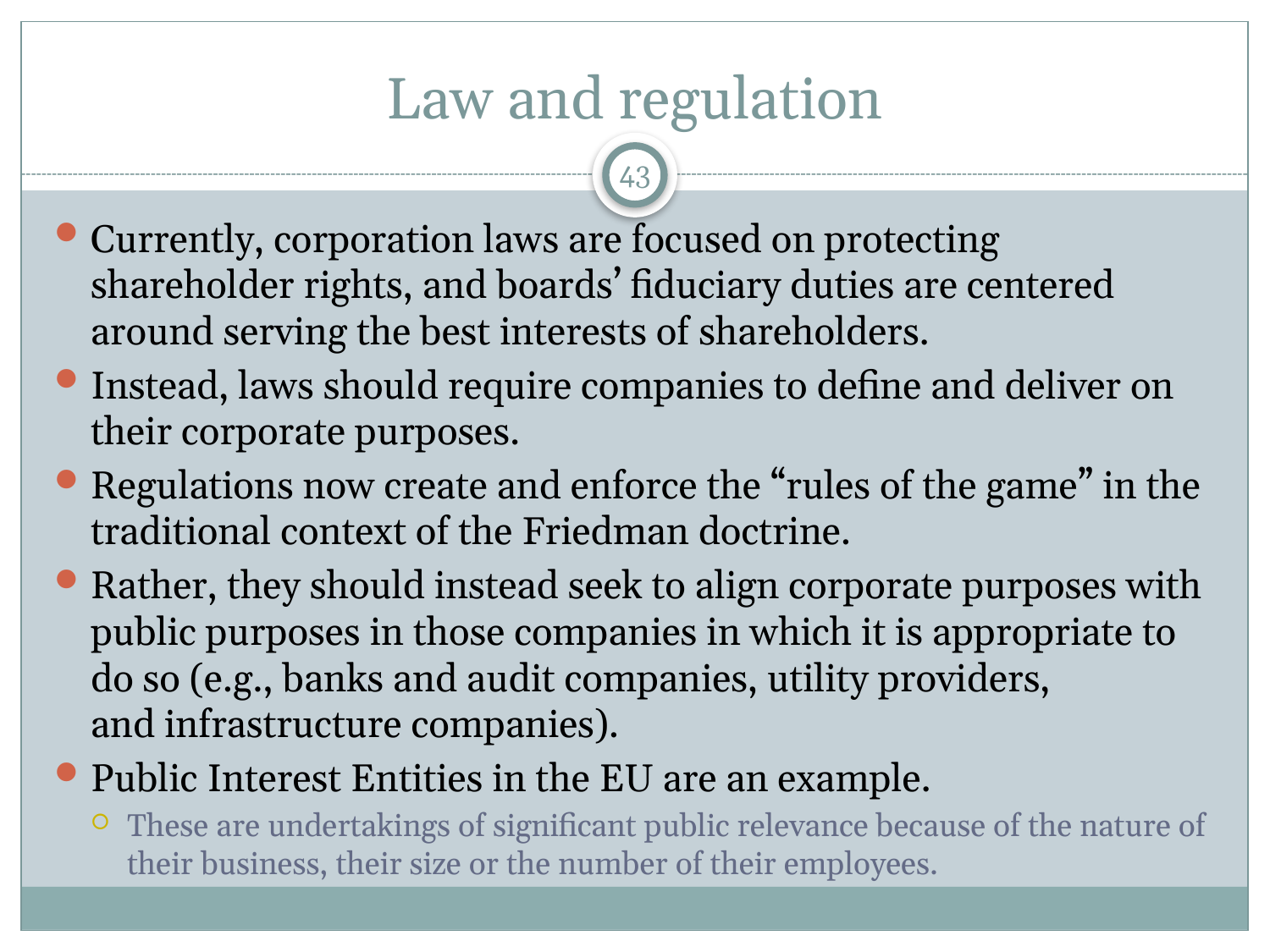

# Law and regulation
43
Currently, corporation laws are focused on protecting shareholder rights, and boards’ fiduciary duties are centered around serving the best interests of shareholders.
Instead, laws should require companies to define and deliver on their corporate purposes.
Regulations now create and enforce the “rules of the game” in the traditional context of the Friedman doctrine.
Rather, they should instead seek to align corporate purposes with public purposes in those companies in which it is appropriate to do so (e.g., banks and audit companies, utility providers, and infrastructure companies).
Public Interest Entities in the EU are an example.
These are undertakings of significant public relevance because of the nature of their business, their size or the number of their employees.